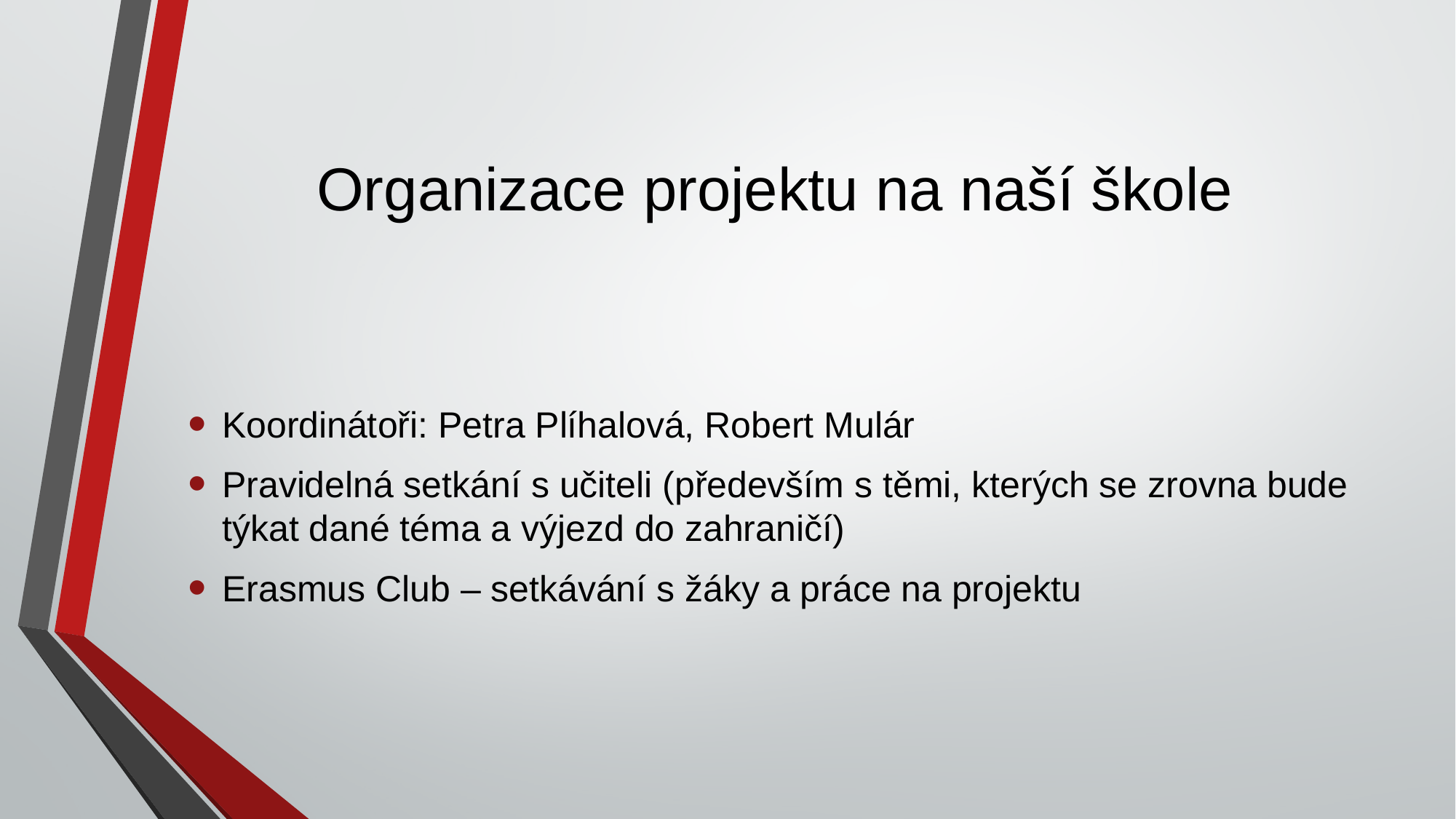

# Organizace projektu na naší škole
Koordinátoři: Petra Plíhalová, Robert Mulár
Pravidelná setkání s učiteli (především s těmi, kterých se zrovna bude týkat dané téma a výjezd do zahraničí)
Erasmus Club – setkávání s žáky a práce na projektu